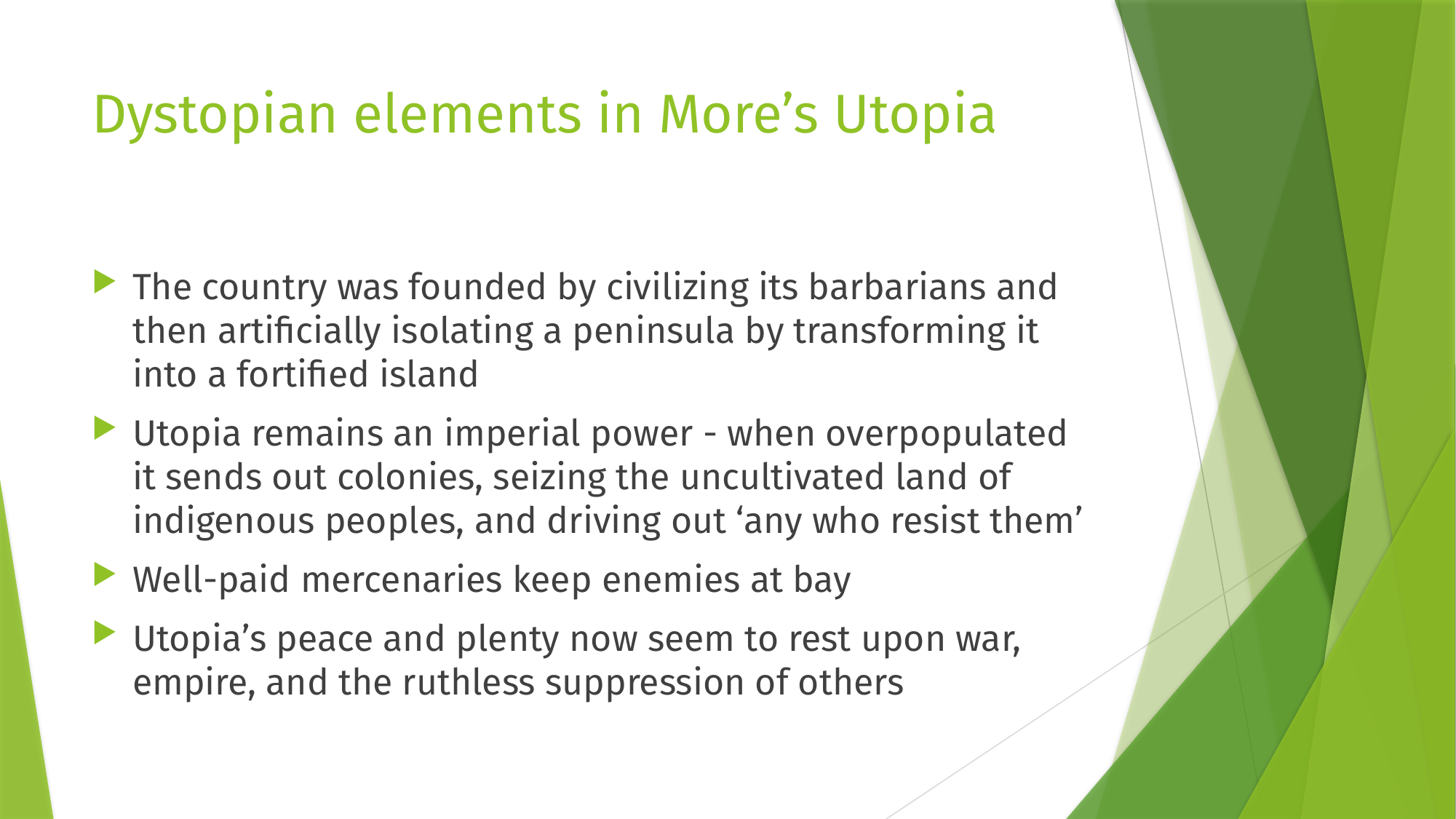

# Dystopian elements in More’s Utopia
The country was founded by civilizing its barbarians and then artificially isolating a peninsula by transforming it into a fortified island
Utopia remains an imperial power - when overpopulated it sends out colonies, seizing the uncultivated land of indigenous peoples, and driving out ‘any who resist them’
Well-paid mercenaries keep enemies at bay
Utopia’s peace and plenty now seem to rest upon war, empire, and the ruthless suppression of others